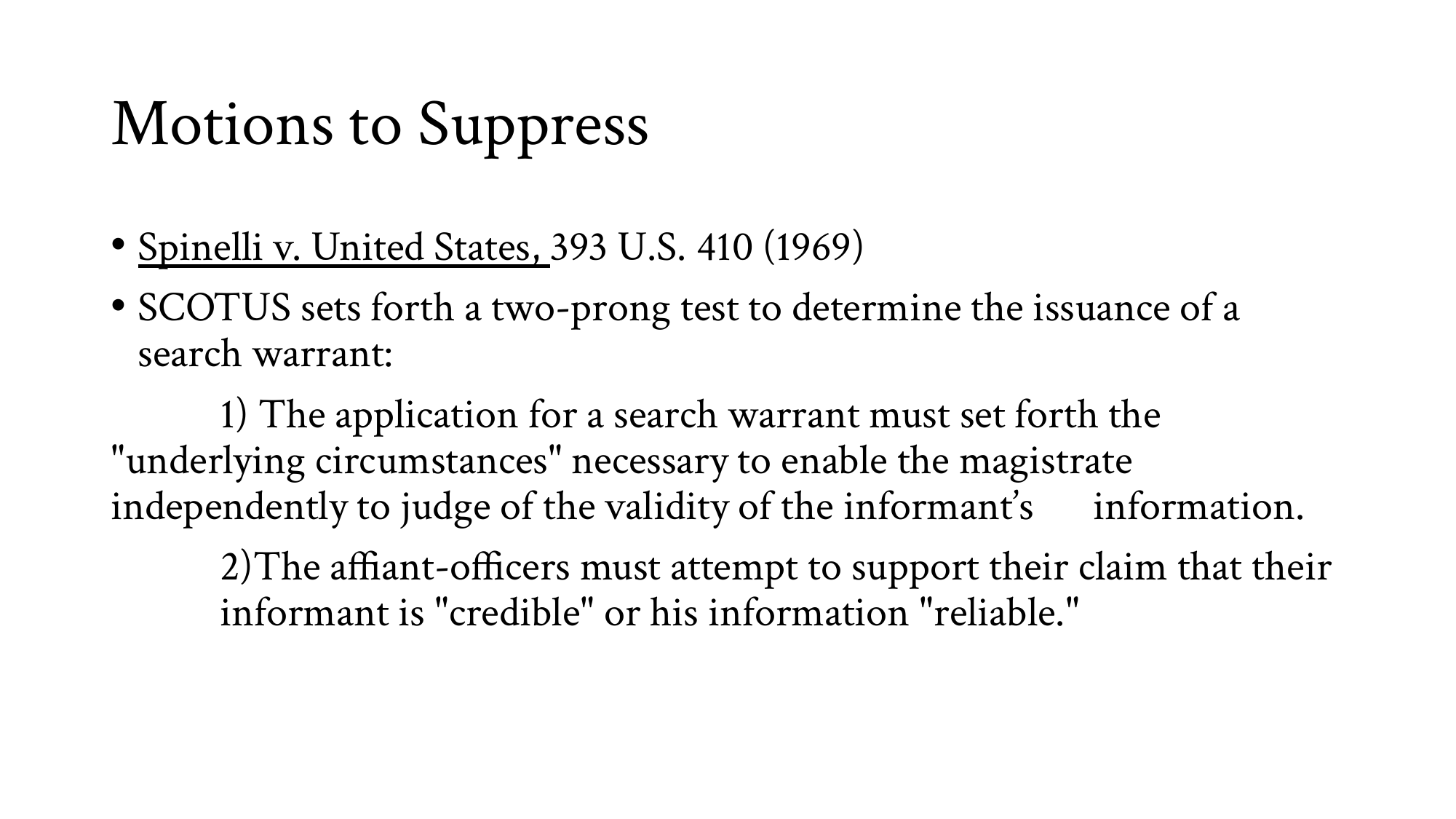

# Motions to Suppress
Spinelli v. United States, 393 U.S. 410 (1969)
SCOTUS sets forth a two-prong test to determine the issuance of a search warrant:
	1) The application for a search warrant must set forth the 	"underlying circumstances" necessary to enable the magistrate 	independently to judge of the validity of the informant’s 	information.
	2)The affiant-officers must attempt to support their claim that their 	informant is "credible" or his information "reliable."